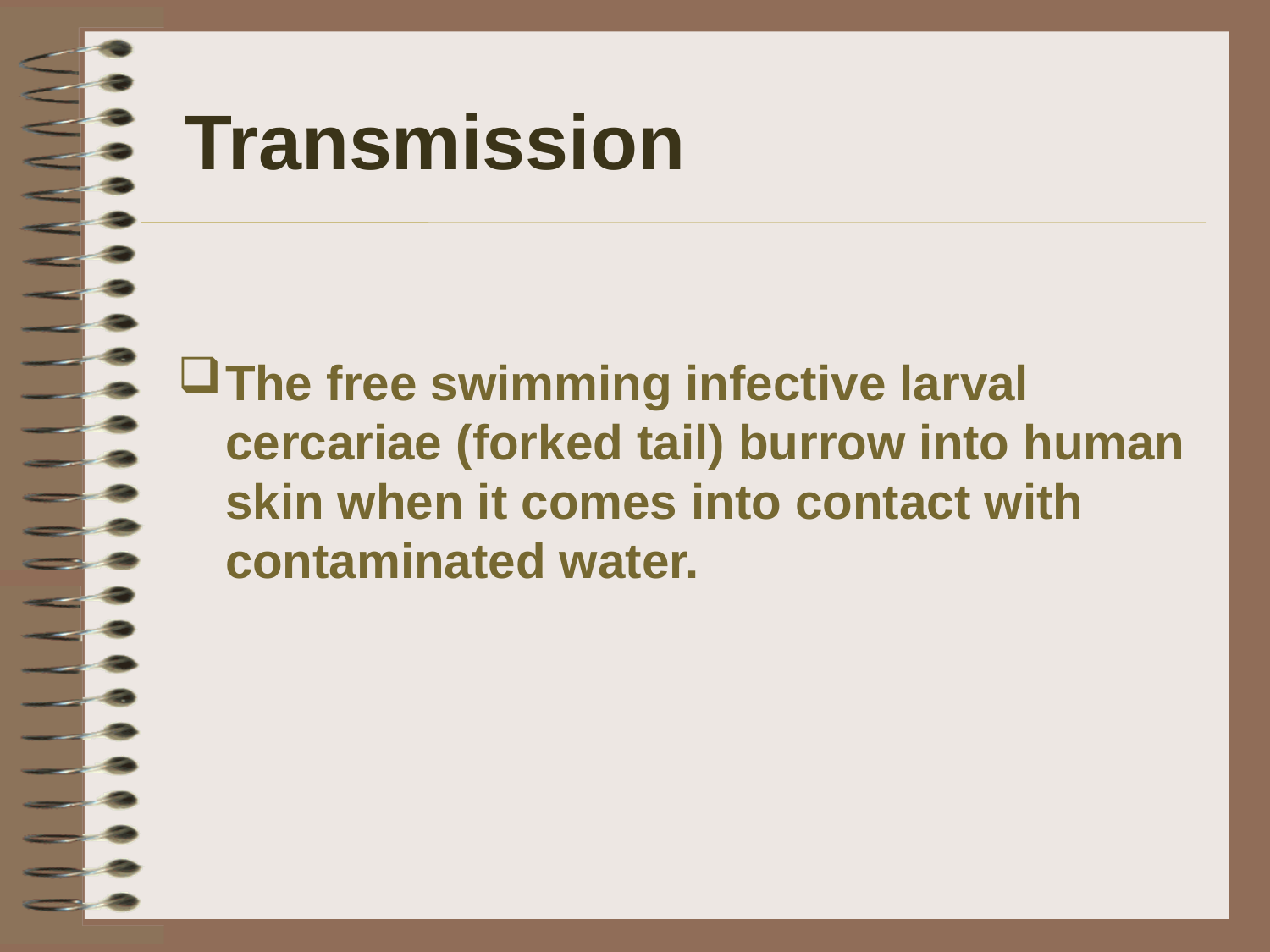

Transmission

The free swimming infective larval cercariae (forked tail) burrow into human skin when it comes into contact with contaminated water.